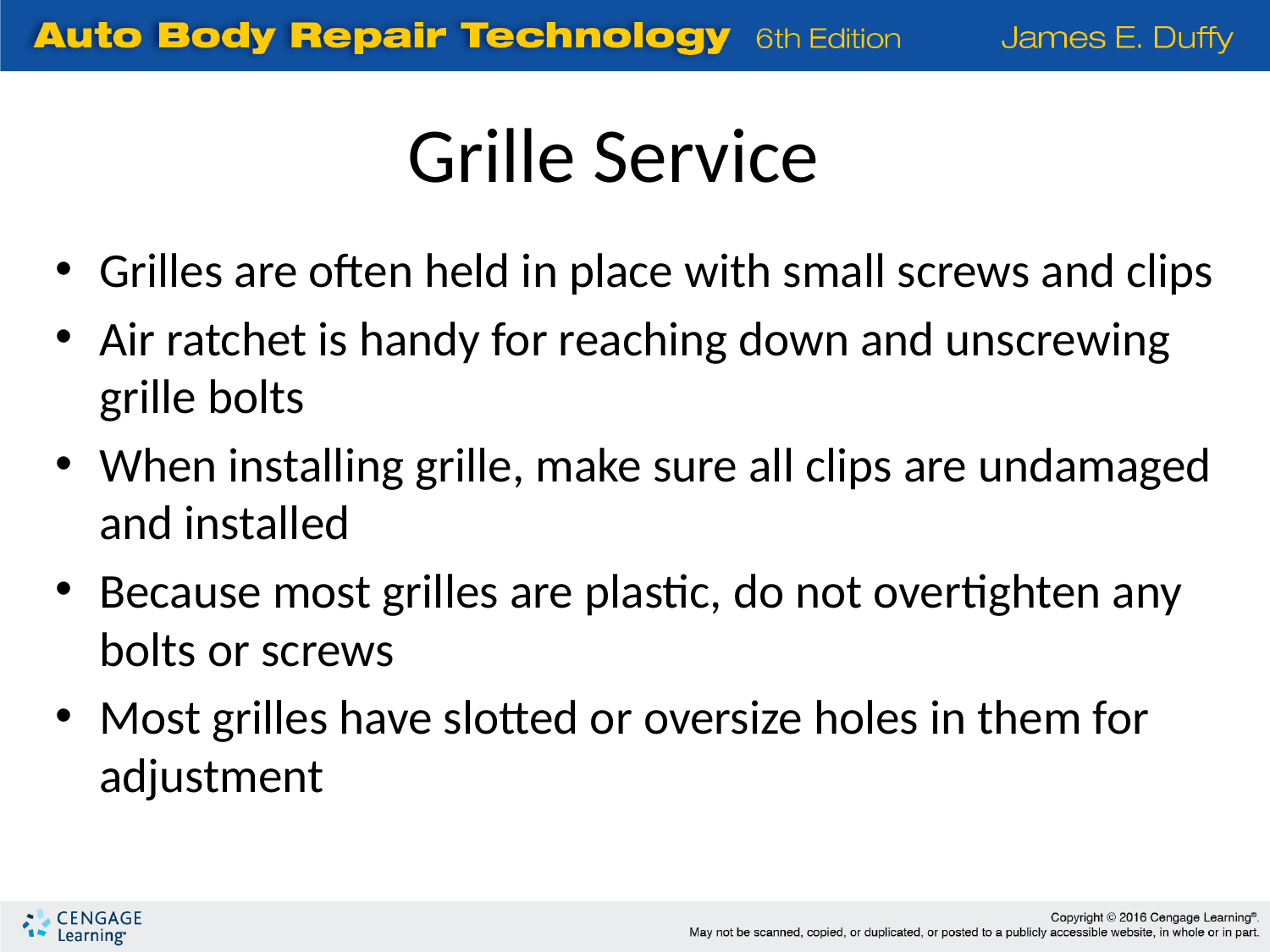

Grille Service
Grilles are often held in place with small screws and clips
Air ratchet is handy for reaching down and unscrewing grille bolts
When installing grille, make sure all clips are undamaged and installed
Because most grilles are plastic, do not overtighten any bolts or screws
Most grilles have slotted or oversize holes in them for adjustment